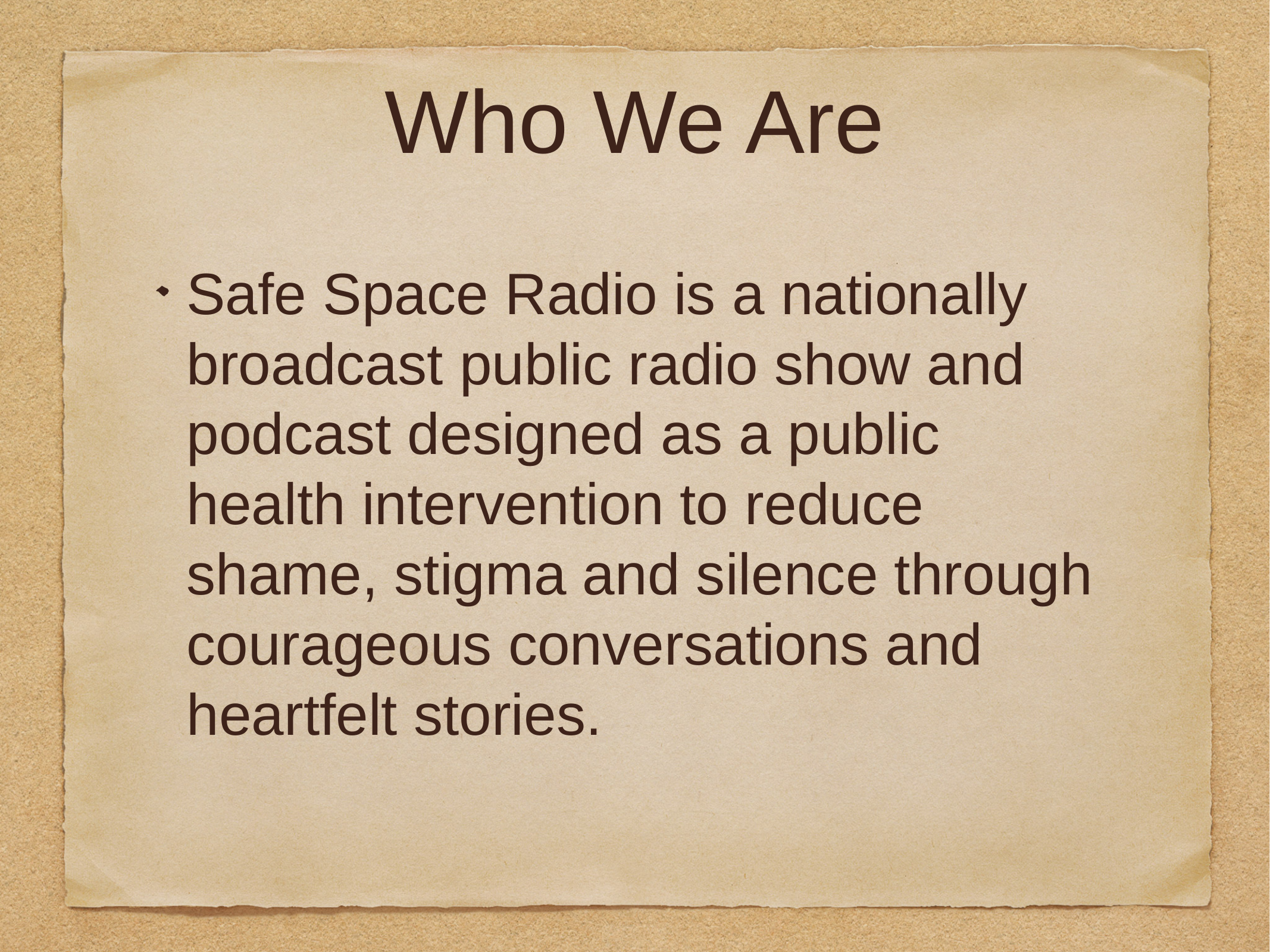

# Who We Are
Safe Space Radio is a nationally broadcast public radio show and podcast designed as a public health intervention to reduce shame, stigma and silence through courageous conversations and heartfelt stories.